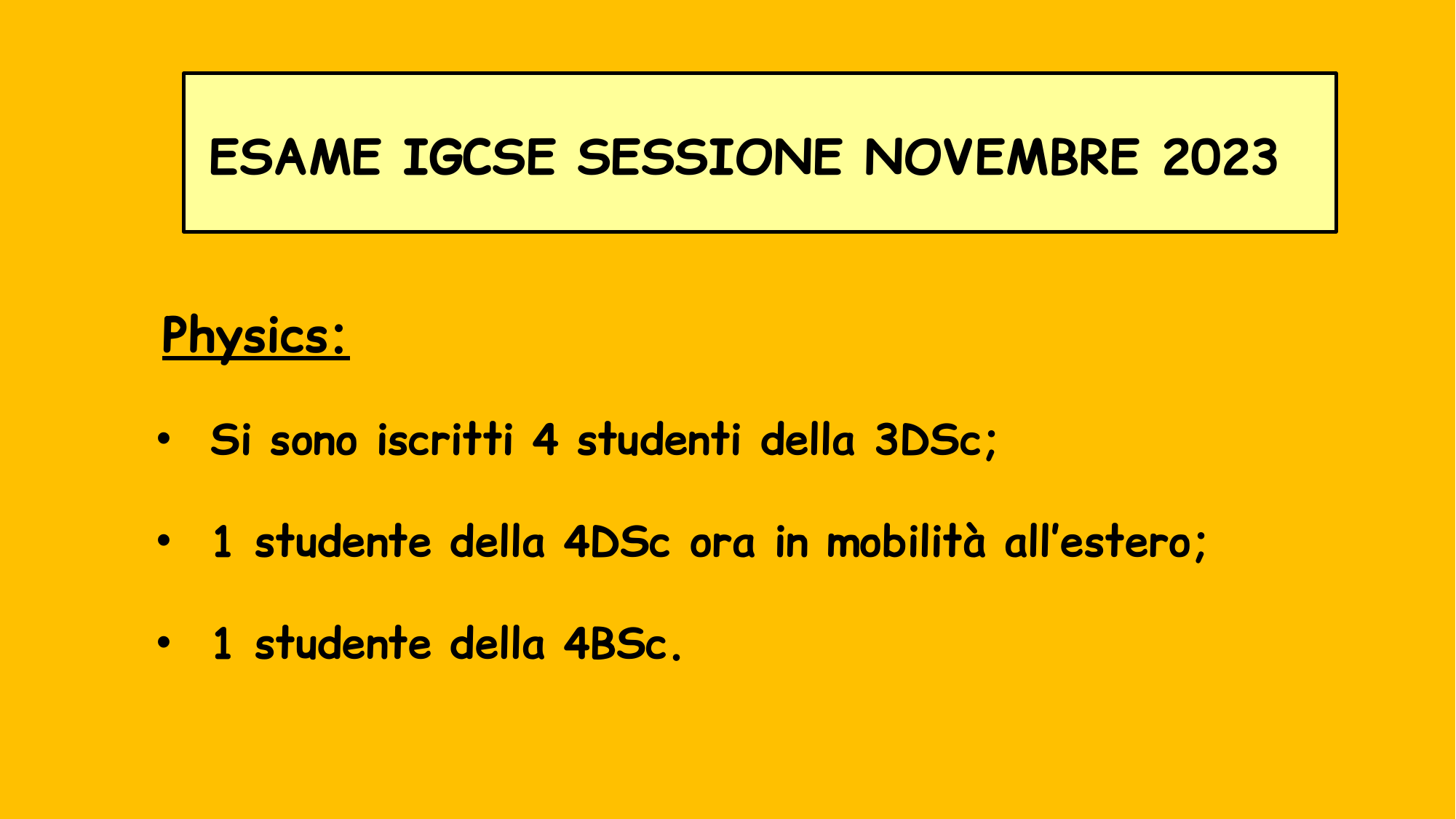

# ESAME IGCSE SESSIONE NOVEMBRE 2023
 Physics:

Si sono iscritti 4 studenti della 3DSc;

1 studente della 4DSc ora in mobilità all’estero;

1 studente della 4BSc.